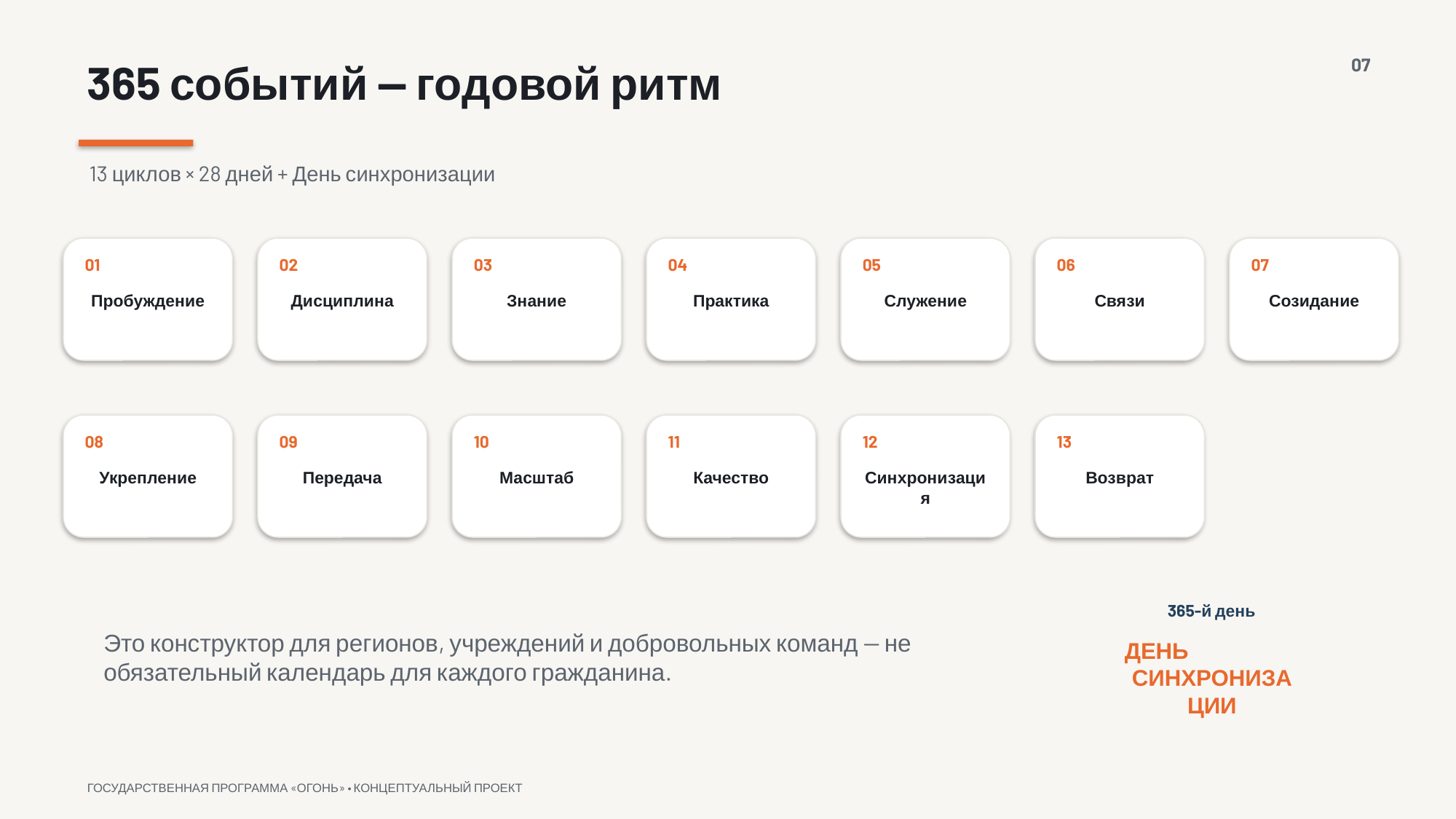

07
365 событий — годовой ритм

13 циклов × 28 дней + День синхронизации

01
02
03
04
05
06
07
Пробуждение
Дисциплина
Знание
Практика
Служение
Связи
Созидание

08
09
10
11
12
13
Укрепление
Передача
Масштаб
Качество
Синхронизация
Возврат
365-й день
Это конструктор для регионов, учреждений и добровольных команд — не обязательный календарь для каждого гражданина.
ДЕНЬ
СИНХРОНИЗАЦИИ
ГОСУДАРСТВЕННАЯ ПРОГРАММА «ОГОНЬ» • КОНЦЕПТУАЛЬНЫЙ ПРОЕКТ